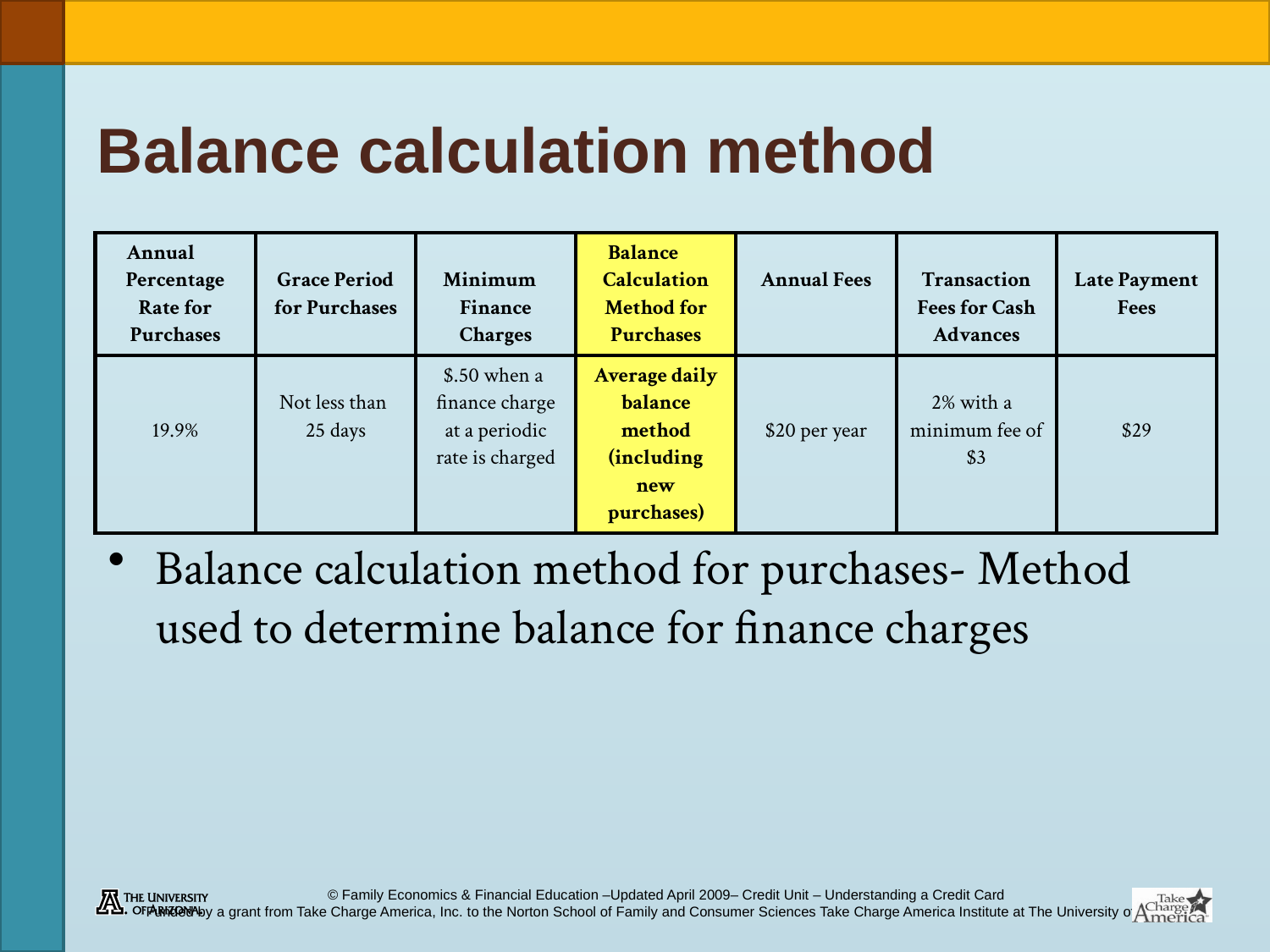

# Balance calculation method
| Annual Percentage Rate for Purchases | Grace Period for Purchases | Minimum Finance Charges | Balance Calculation Method for Purchases | Annual Fees | Transaction Fees for Cash Advances | Late Payment Fees |
| --- | --- | --- | --- | --- | --- | --- |
| 19.9% | Not less than 25 days | $.50 when a finance charge at a periodic rate is charged | Average daily balance method (including new purchases) | $20 per year | 2% with a minimum fee of $3 | $29 |
Balance calculation method for purchases- Method used to determine balance for finance charges